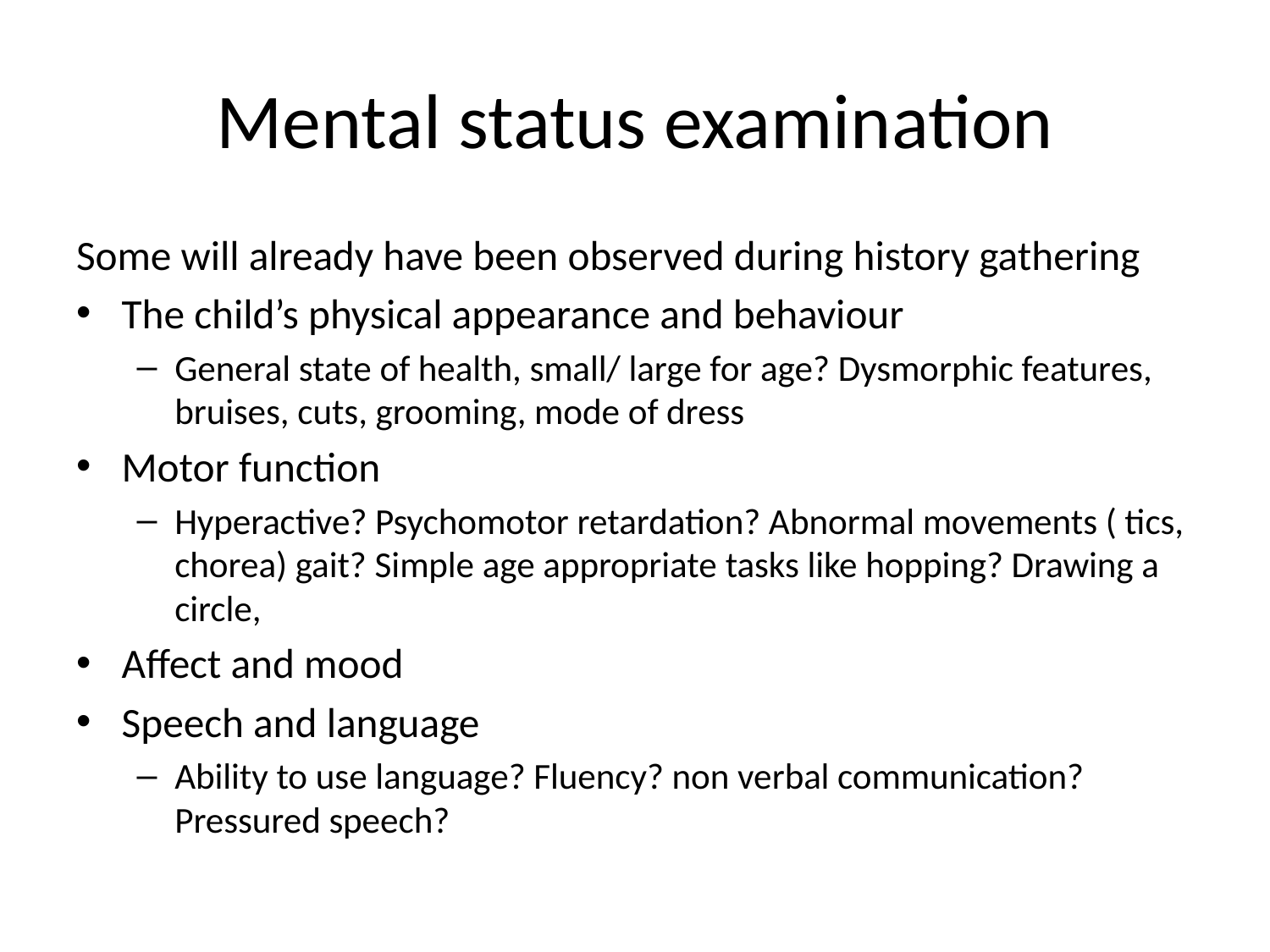

# Mental status examination
Some will already have been observed during history gathering
The child’s physical appearance and behaviour
General state of health, small/ large for age? Dysmorphic features, bruises, cuts, grooming, mode of dress
Motor function
Hyperactive? Psychomotor retardation? Abnormal movements ( tics, chorea) gait? Simple age appropriate tasks like hopping? Drawing a circle,
Affect and mood
Speech and language
Ability to use language? Fluency? non verbal communication? Pressured speech?